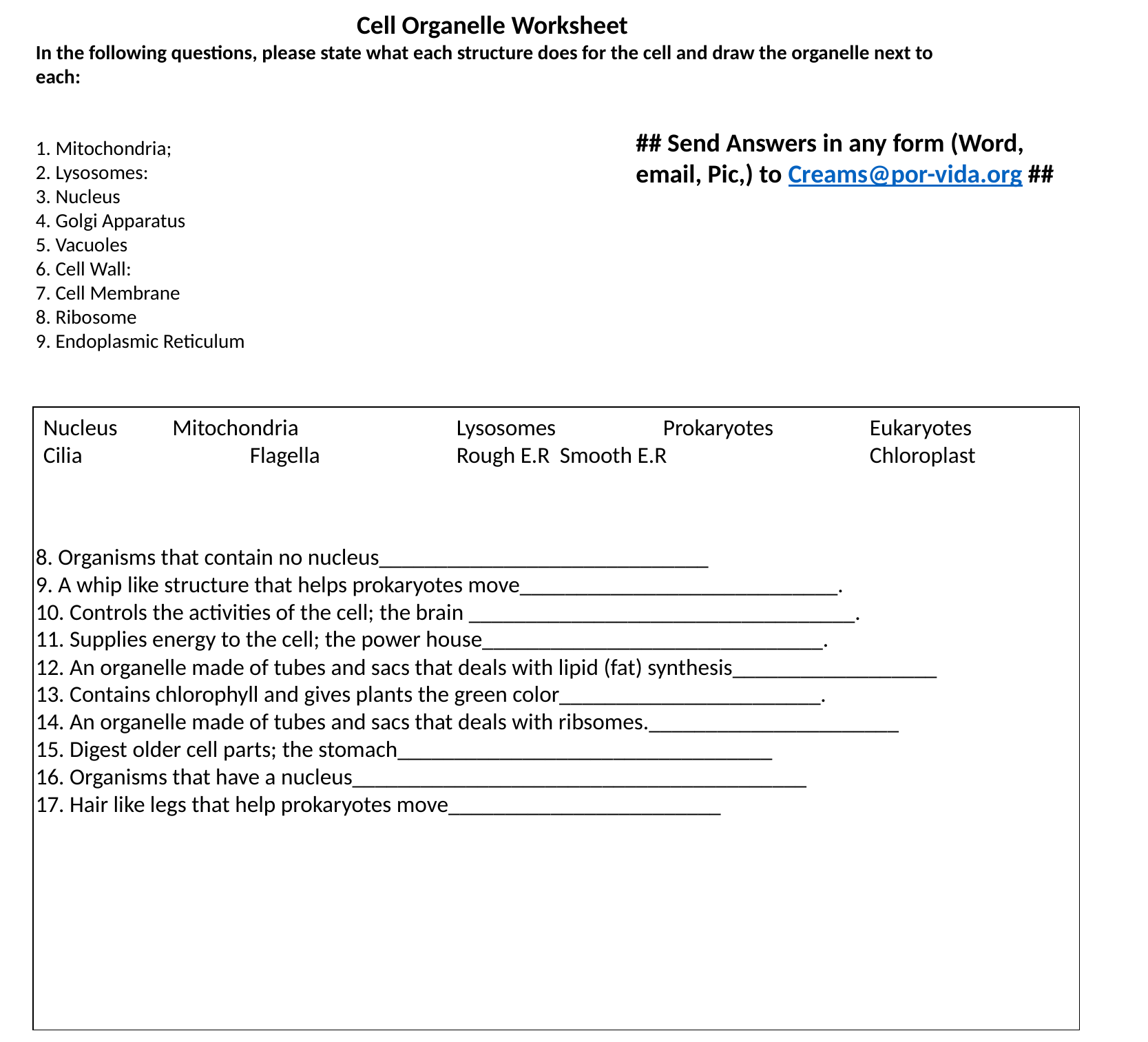

Cell Organelle Worksheet
In the following questions, please state what each structure does for the cell and draw the organelle next to each:

1. Mitochondria;
2. Lysosomes:
3. Nucleus
4. Golgi Apparatus
5. Vacuoles
6. Cell Wall:
7. Cell Membrane
8. Ribosome
9. Endoplasmic Reticulum

## Send Answers in any form (Word, email, Pic,) to Creams@por-vida.org ##
Nucleus	     Mitochondria		Lysosomes		Prokaryotes	Eukaryotes
Cilia		Flagella		Rough E.R	Smooth E.R		Chloroplast

8. Organisms that contain no nucleus_____________________________
9. A whip like structure that helps prokaryotes move____________________________.
10. Controls the activities of the cell; the brain __________________________________.
11. Supplies energy to the cell; the power house______________________________.
12. An organelle made of tubes and sacs that deals with lipid (fat) synthesis__________________
13. Contains chlorophyll and gives plants the green color_______________________.
14. An organelle made of tubes and sacs that deals with ribsomes.______________________
15. Digest older cell parts; the stomach_________________________________
16. Organisms that have a nucleus________________________________________
17. Hair like legs that help prokaryotes move________________________